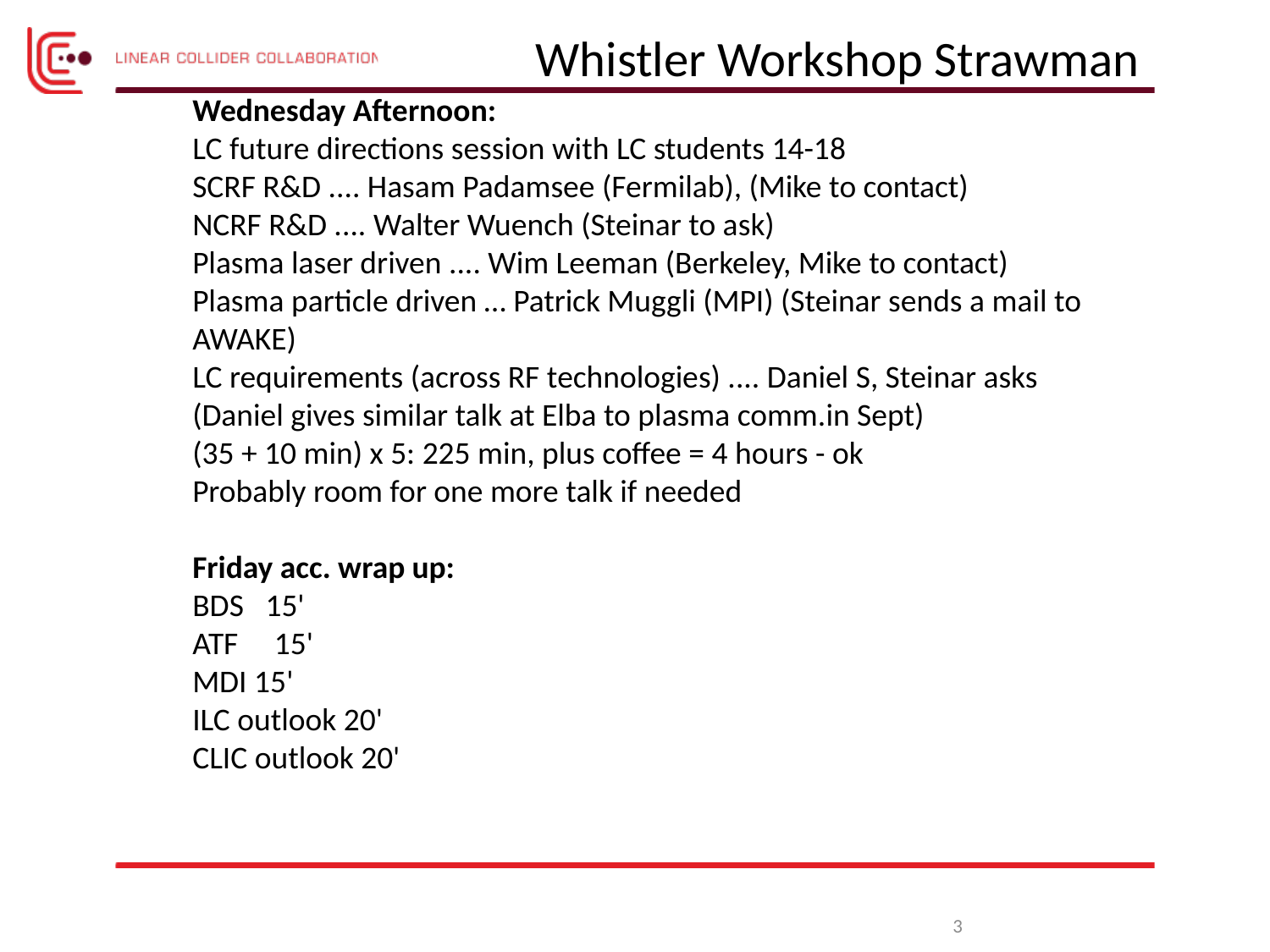

Whistler Workshop Strawman
Wednesday Afternoon:
LC future directions session with LC students 14-18
SCRF R&D .... Hasam Padamsee (Fermilab), (Mike to contact)
NCRF R&D .... Walter Wuench (Steinar to ask)
Plasma laser driven .... Wim Leeman (Berkeley, Mike to contact)
Plasma particle driven … Patrick Muggli (MPI) (Steinar sends a mail to AWAKE)
LC requirements (across RF technologies) .... Daniel S, Steinar asks (Daniel gives similar talk at Elba to plasma comm.in Sept)
(35 + 10 min) x 5: 225 min, plus coffee = 4 hours - ok
Probably room for one more talk if needed

Friday acc. wrap up:
BDS   15'
ATF     15'
MDI 15'
ILC outlook 20'
CLIC outlook 20'

3